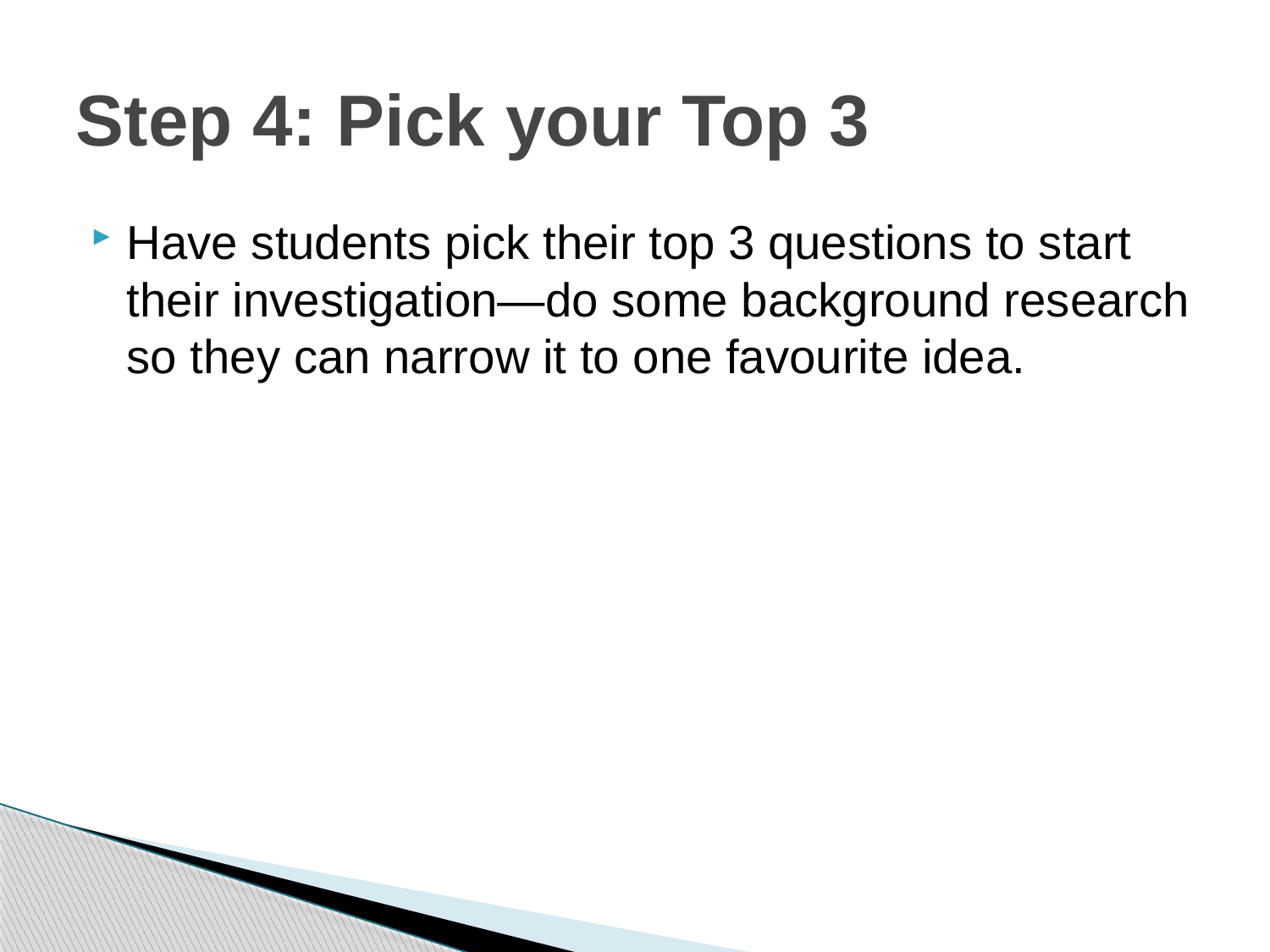

# Step 4: Pick your Top 3
Have students pick their top 3 questions to start their investigation—do some background research so they can narrow it to one favourite idea.